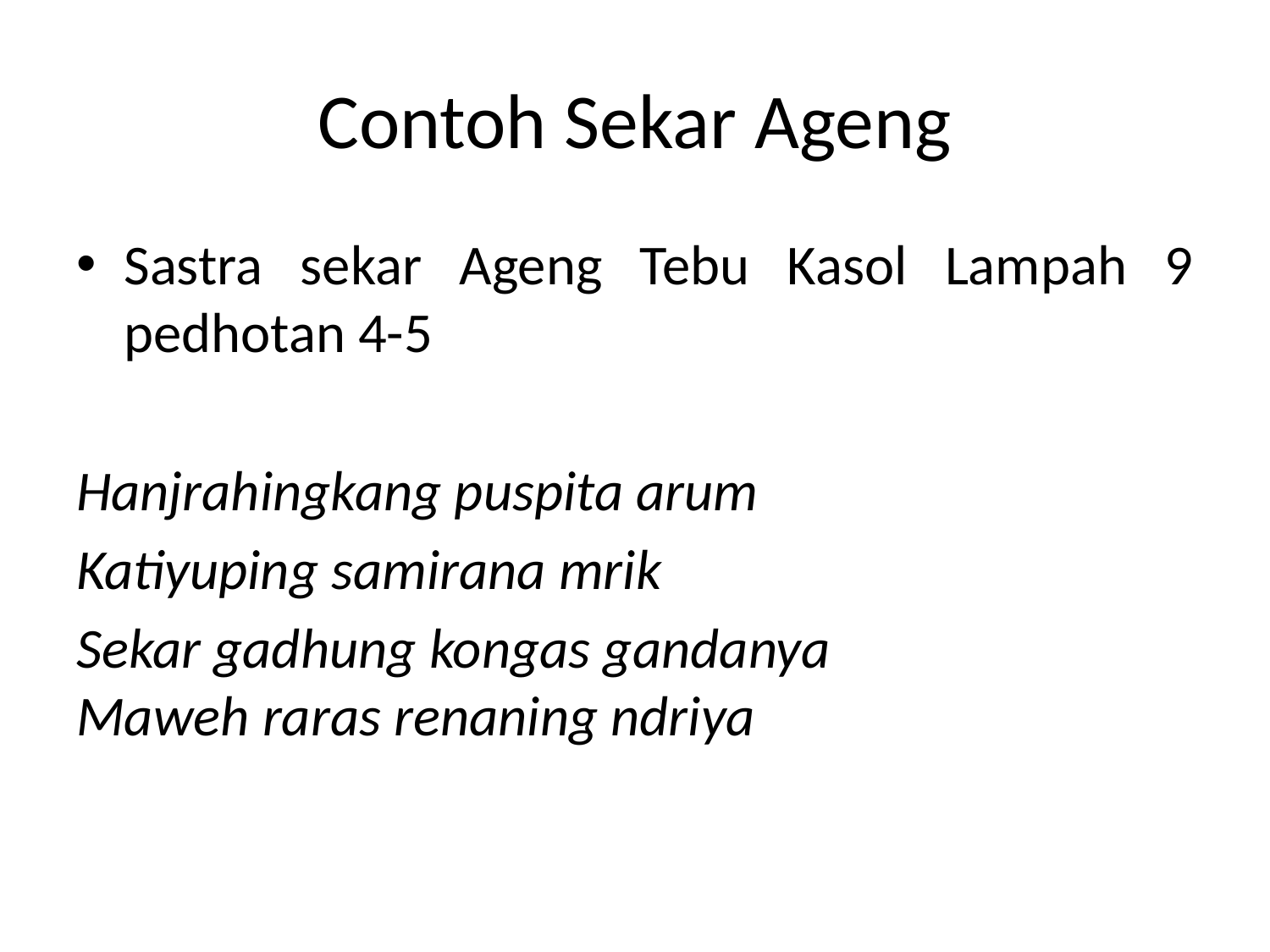

# Contoh Sekar Ageng
Sastra sekar Ageng Tebu Kasol Lampah 9 pedhotan 4-5

Hanjrahingkang puspita arum
Katiyuping samirana mrik
Sekar gadhung kongas gandanya                           Maweh raras renaning ndriya